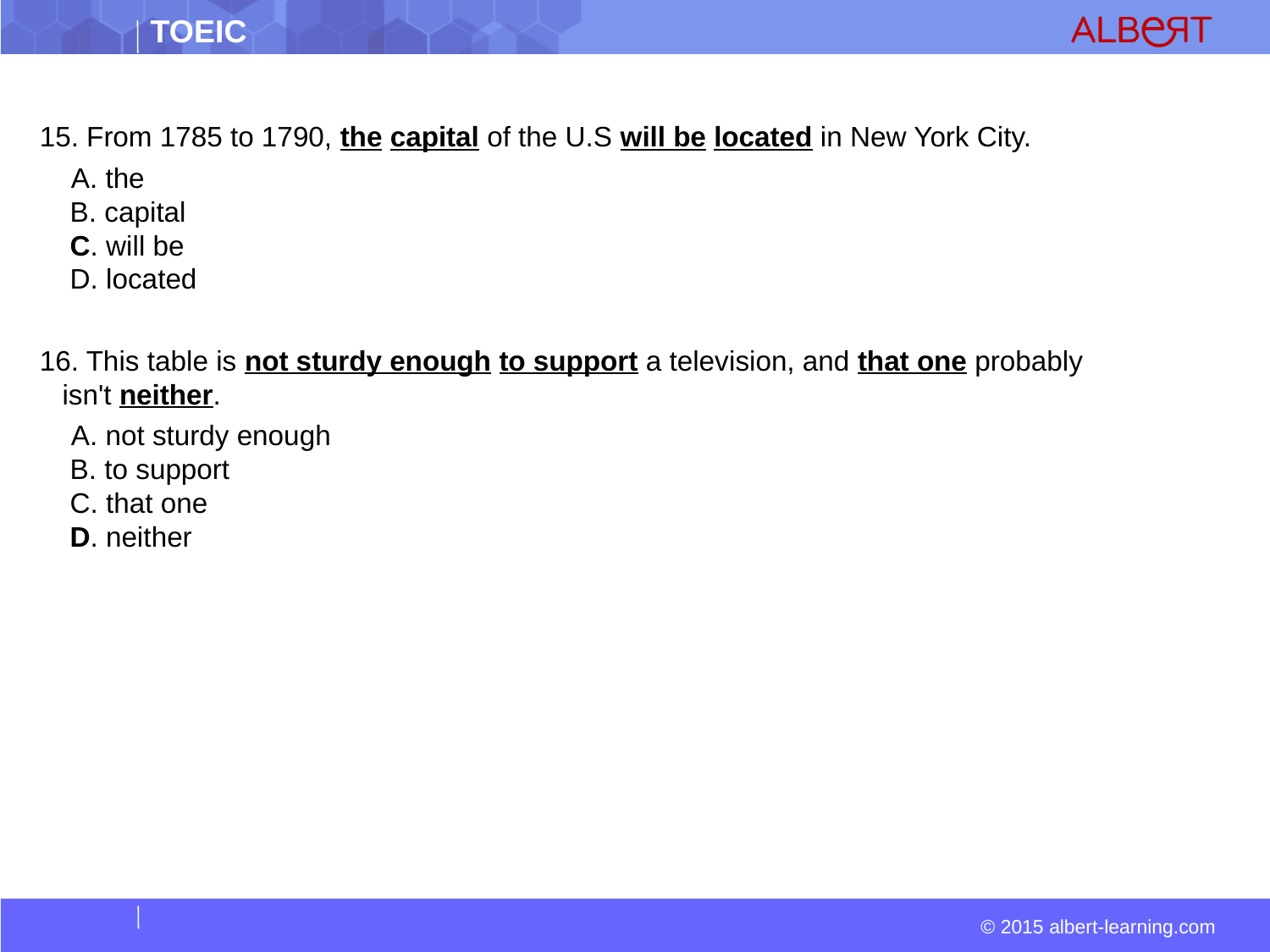

15. From 1785 to 1790, the capital of the U.S will be located in New York City.
    A. the  
 B. capital  
 C. will be  
 D. located

16. This table is not sturdy enough to support a television, and that one probably isn't neither.
    A. not sturdy enough  
 B. to support  
 C. that one  
 D. neither